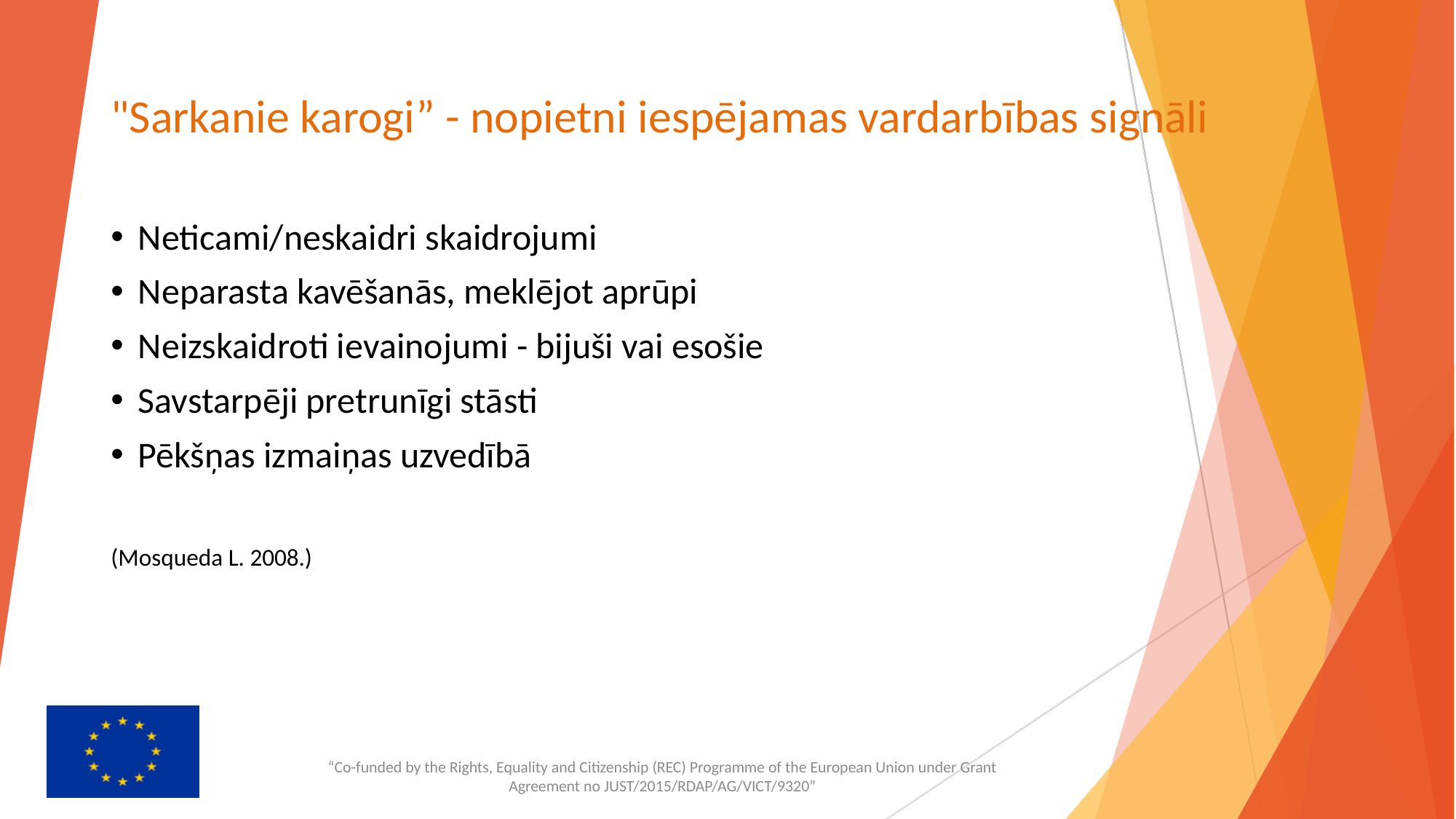

# "Sarkanie karogi” - nopietni iespējamas vardarbības signāli
Neticami/neskaidri skaidrojumi
Neparasta kavēšanās, meklējot aprūpi
Neizskaidroti ievainojumi - bijuši vai esošie
Savstarpēji pretrunīgi stāsti
Pēkšņas izmaiņas uzvedībā

(Mosqueda L. 2008.)